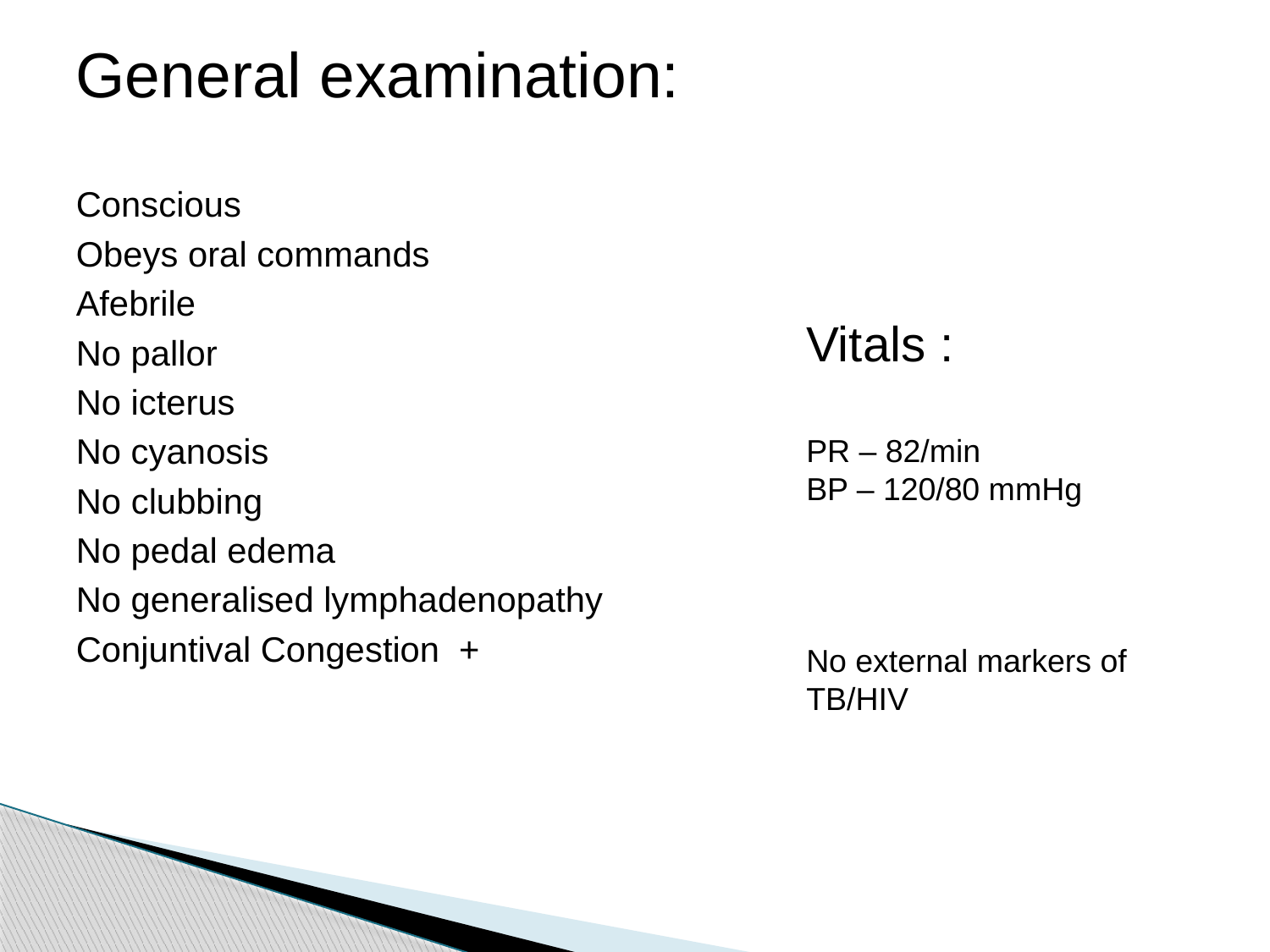

General examination:

Conscious
Obeys oral commands
Afebrile
No pallor
No icterus
No cyanosis
No clubbing
No pedal edema
No generalised lymphadenopathy
Conjuntival Congestion  +
Vitals :

PR – 82/min
BP – 120/80 mmHg

No external markers of TB/HIV